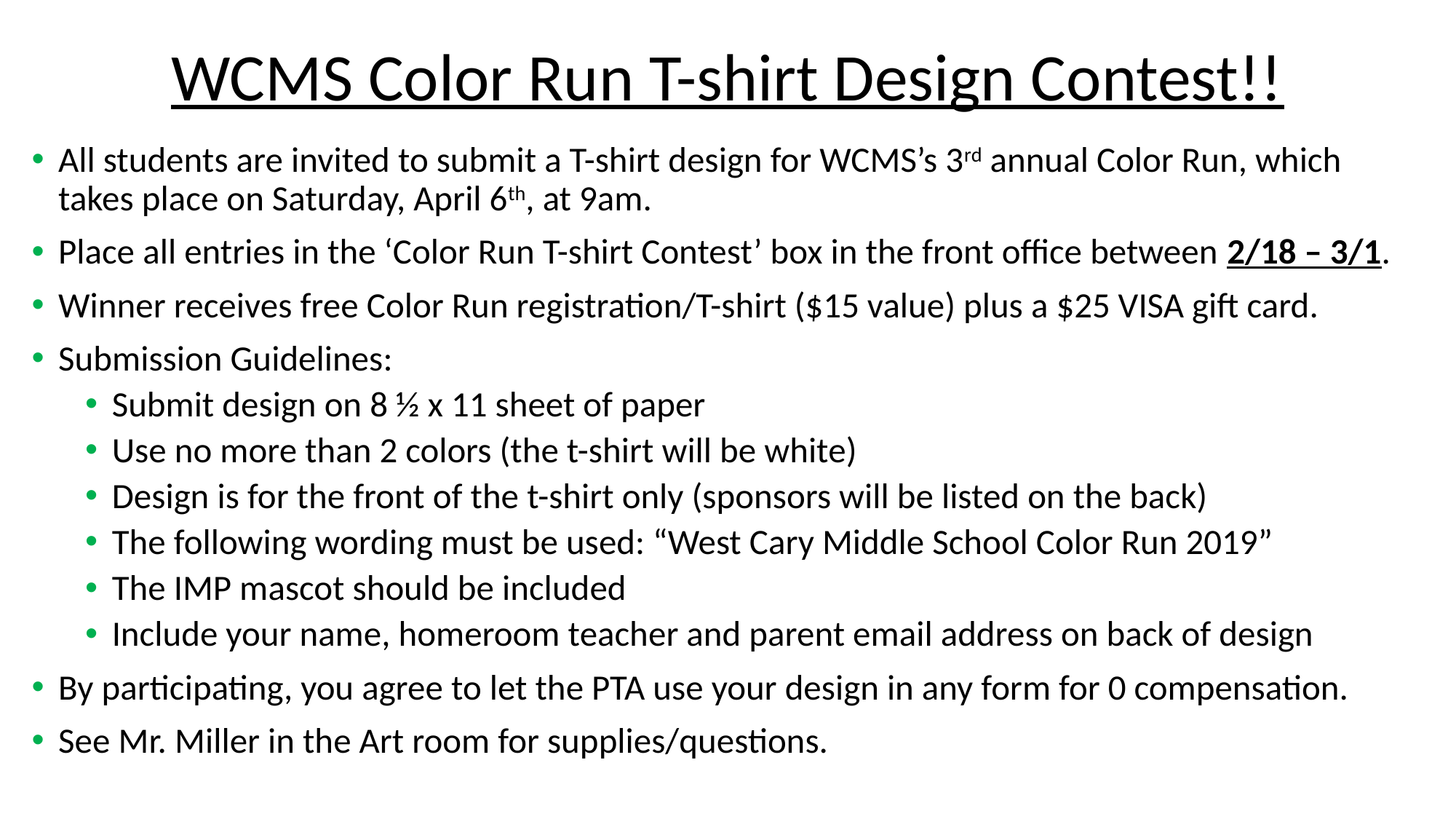

# WCMS Color Run T-shirt Design Contest!!
All students are invited to submit a T-shirt design for WCMS’s 3rd annual Color Run, which takes place on Saturday, April 6th, at 9am.
Place all entries in the ‘Color Run T-shirt Contest’ box in the front office between 2/18 – 3/1.
Winner receives free Color Run registration/T-shirt ($15 value) plus a $25 VISA gift card.
Submission Guidelines:
Submit design on 8 ½ x 11 sheet of paper
Use no more than 2 colors (the t-shirt will be white)
Design is for the front of the t-shirt only (sponsors will be listed on the back)
The following wording must be used: “West Cary Middle School Color Run 2019”
The IMP mascot should be included
Include your name, homeroom teacher and parent email address on back of design
By participating, you agree to let the PTA use your design in any form for 0 compensation.
See Mr. Miller in the Art room for supplies/questions.